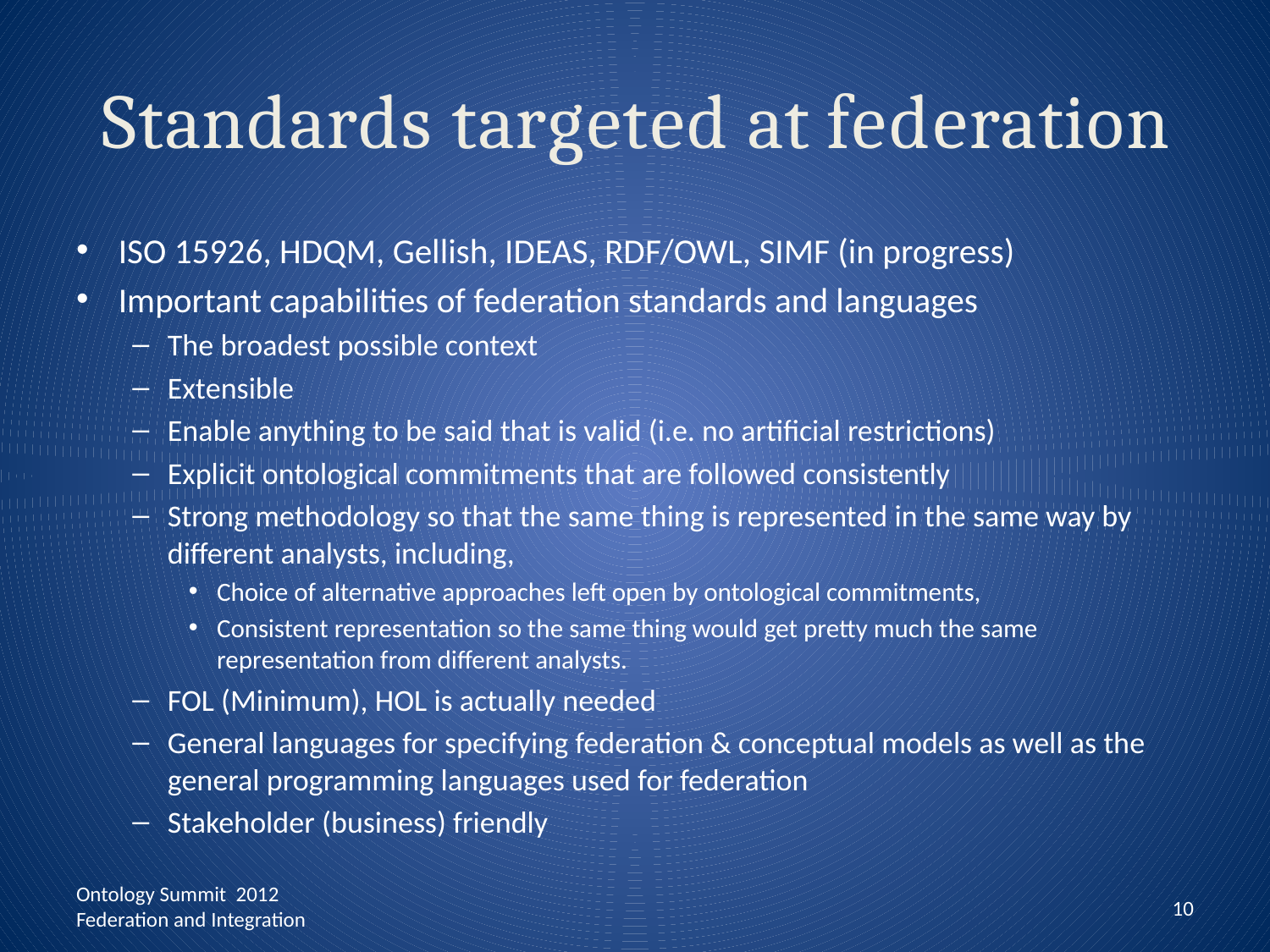

# Standards targeted at federation
ISO 15926, HDQM, Gellish, IDEAS, RDF/OWL, SIMF (in progress)
Important capabilities of federation standards and languages
The broadest possible context
Extensible
Enable anything to be said that is valid (i.e. no artificial restrictions)
Explicit ontological commitments that are followed consistently
Strong methodology so that the same thing is represented in the same way by different analysts, including,
Choice of alternative approaches left open by ontological commitments,
Consistent representation so the same thing would get pretty much the same representation from different analysts.
FOL (Minimum), HOL is actually needed
General languages for specifying federation & conceptual models as well as the general programming languages used for federation
Stakeholder (business) friendly

10